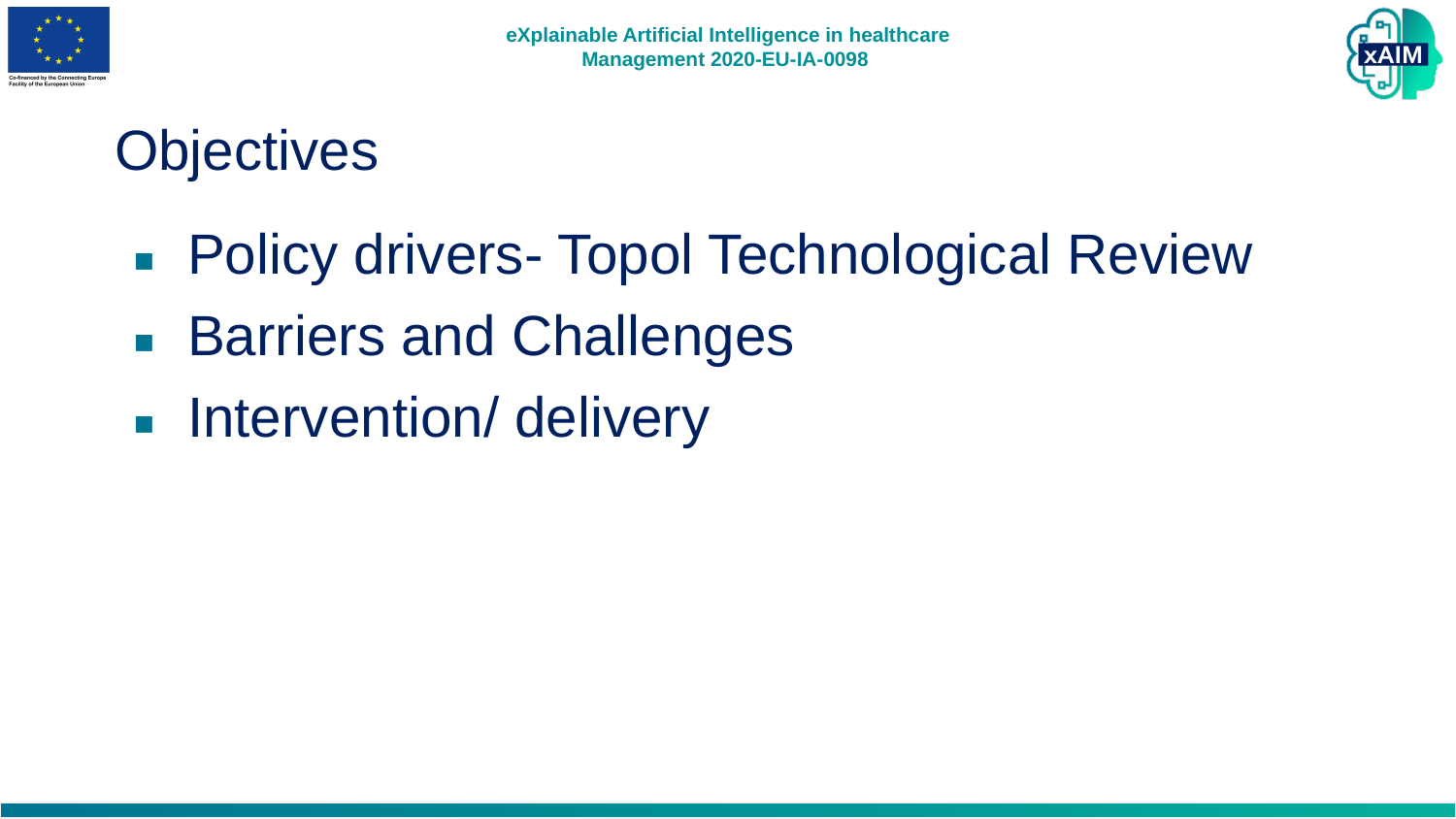

# Objectives
Policy drivers- Topol Technological Review
Barriers and Challenges
Intervention/ delivery